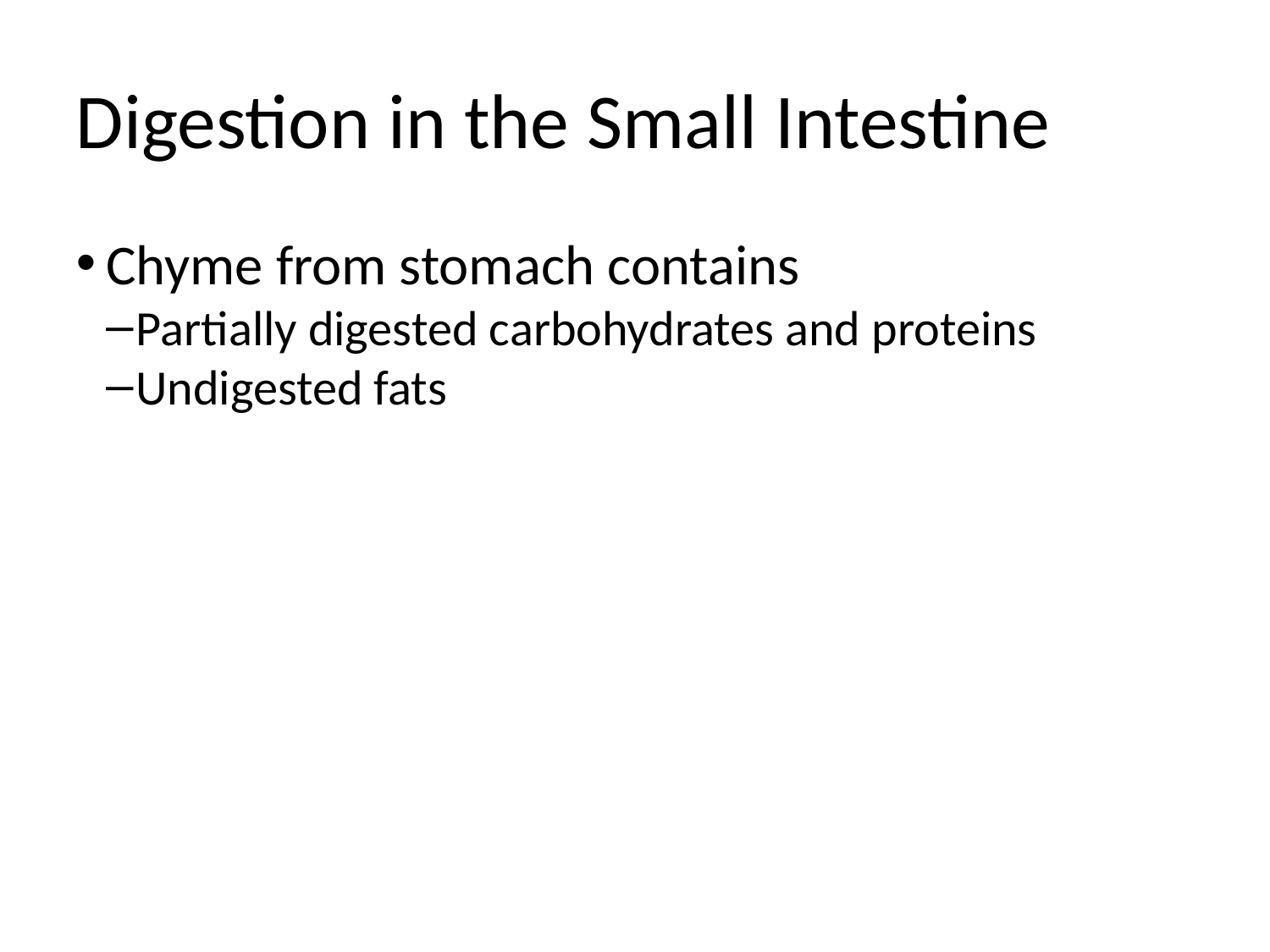

Digestion in the Small Intestine
Chyme from stomach contains
Partially digested carbohydrates and proteins
Undigested fats